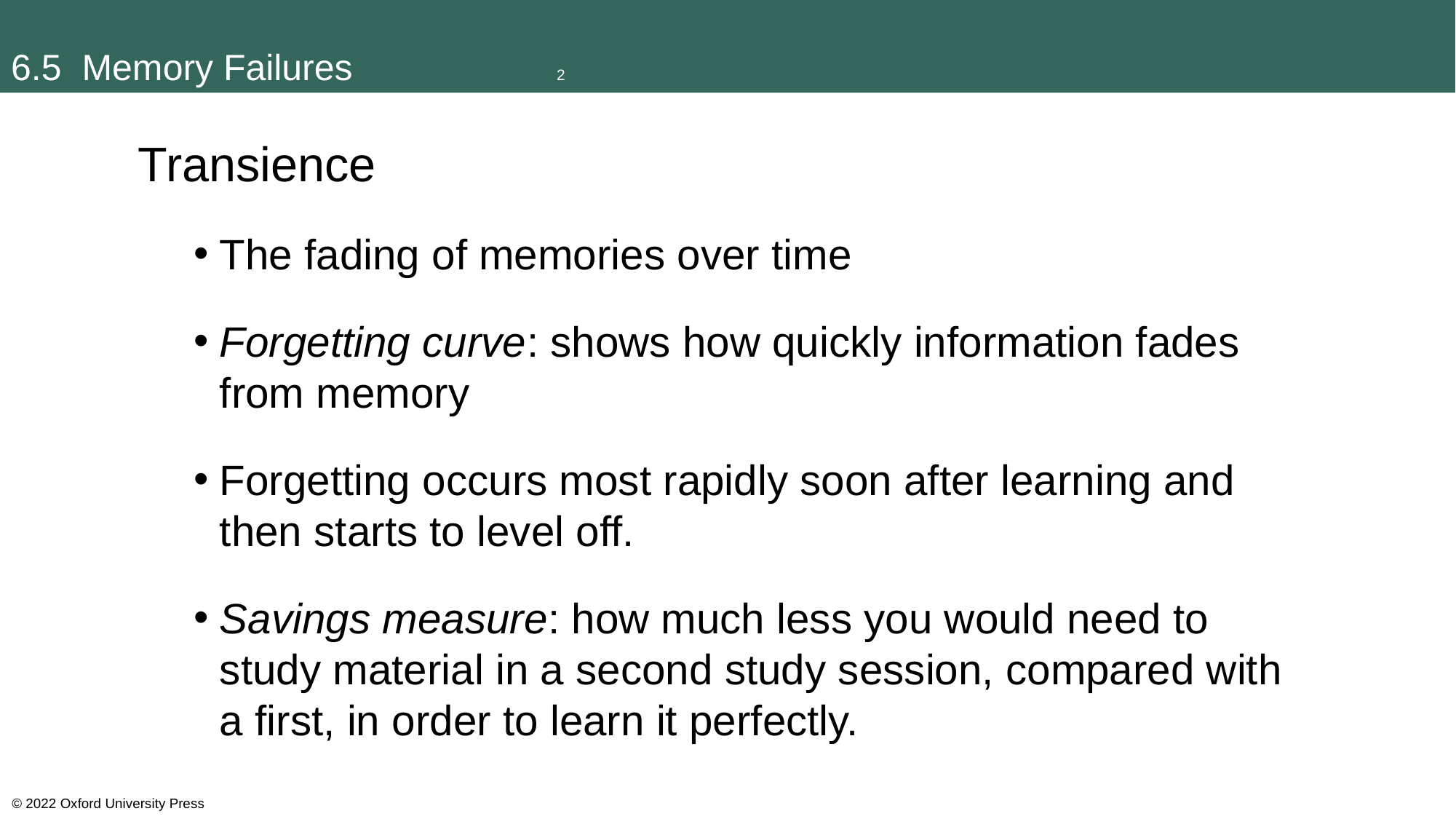

# 6.5  Memory Failures		2
Transience
The fading of memories over time
Forgetting curve: shows how quickly information fades from memory
Forgetting occurs most rapidly soon after learning and then starts to level off.
Savings measure: how much less you would need to study material in a second study session, compared with a first, in order to learn it perfectly.